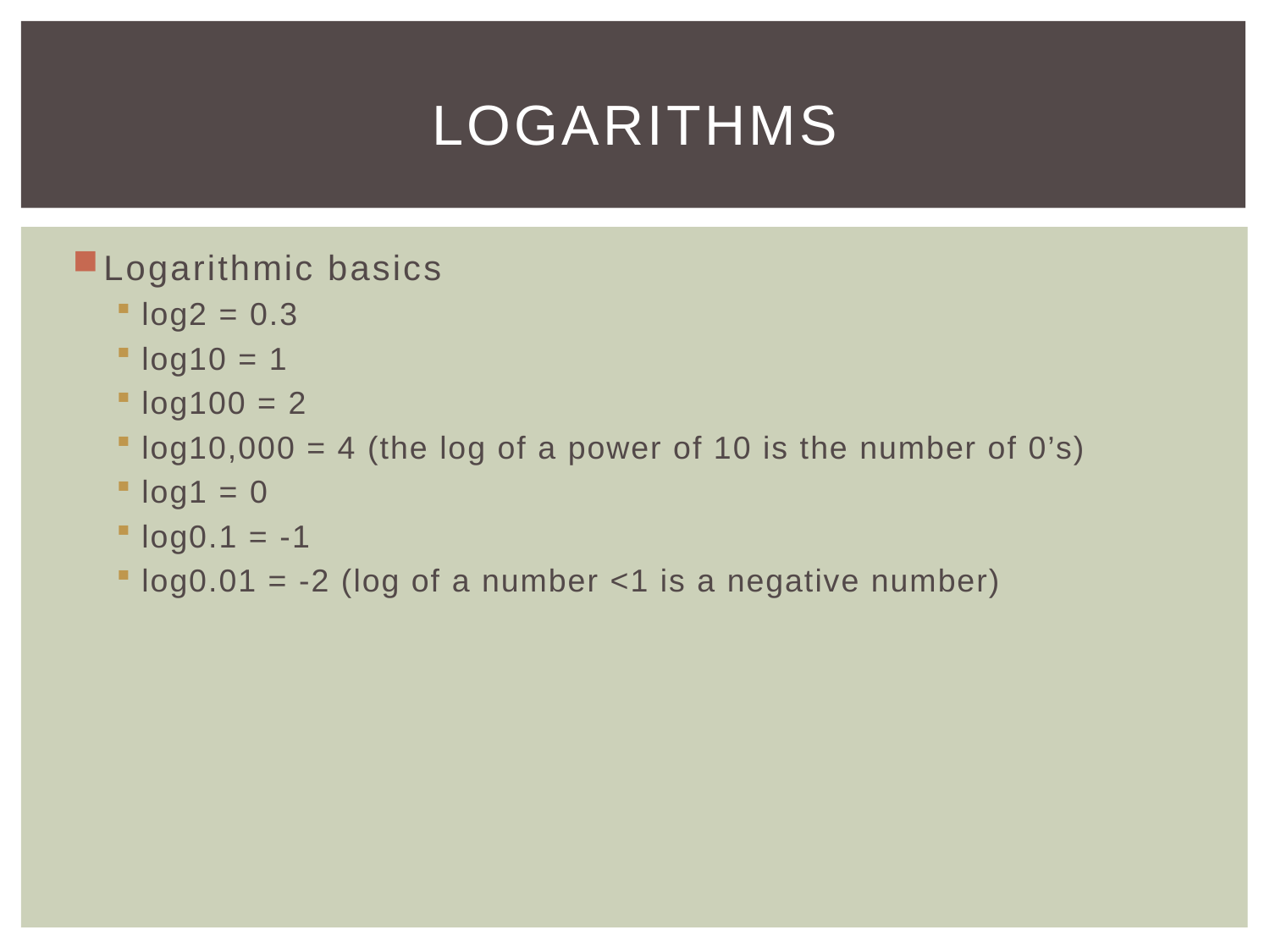

# logarithms
Logarithmic basics
log2 = 0.3
log10 = 1
log100 = 2
log10,000 = 4 (the log of a power of 10 is the number of 0’s)
log1 = 0
log0.1 = -1
log0.01 = -2 (log of a number <1 is a negative number)